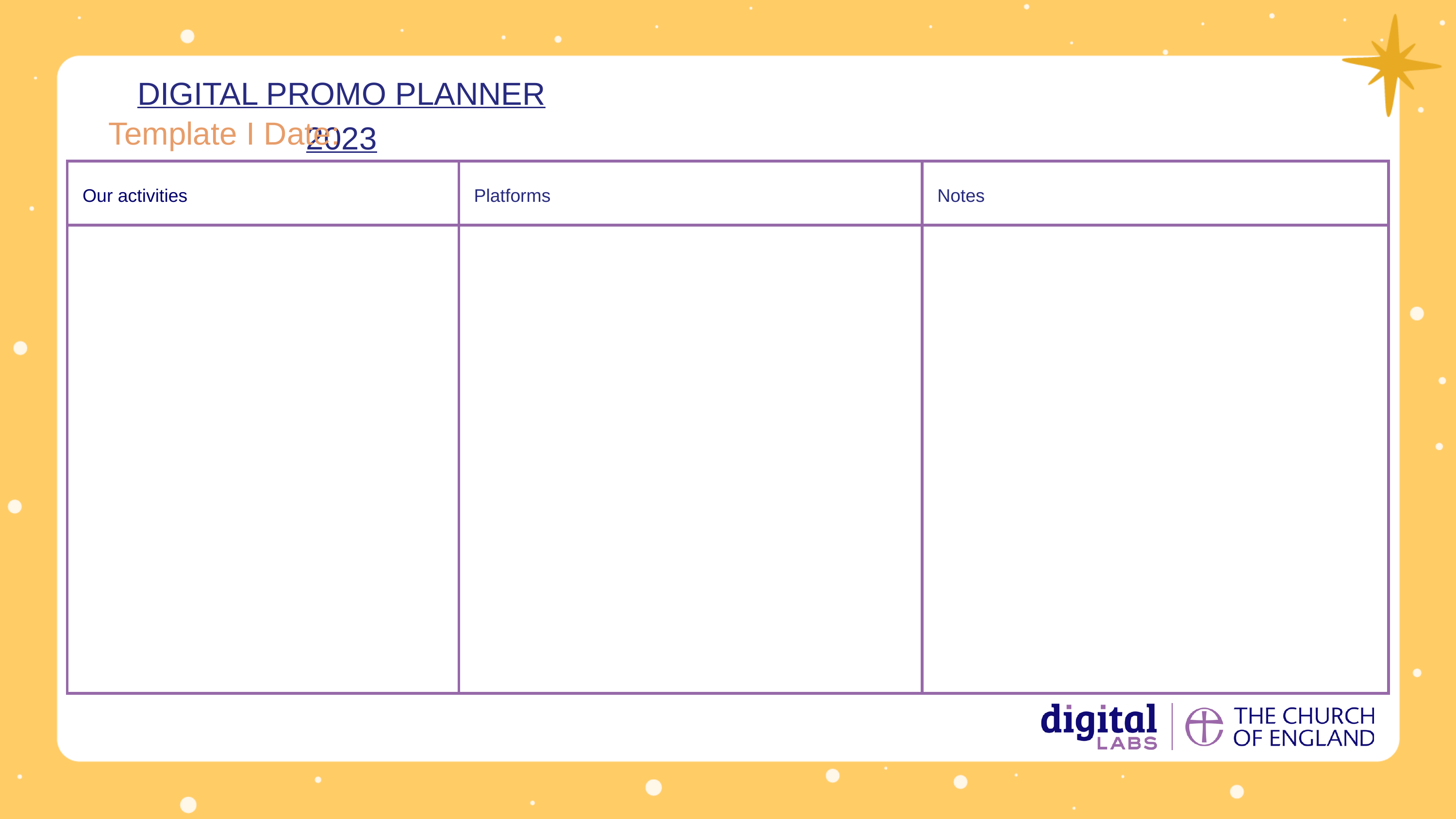

DIGITAL PROMO PLANNER 2023
Template I Date:
| Our activities | Platforms | Notes |
| --- | --- | --- |
|  |  |  |